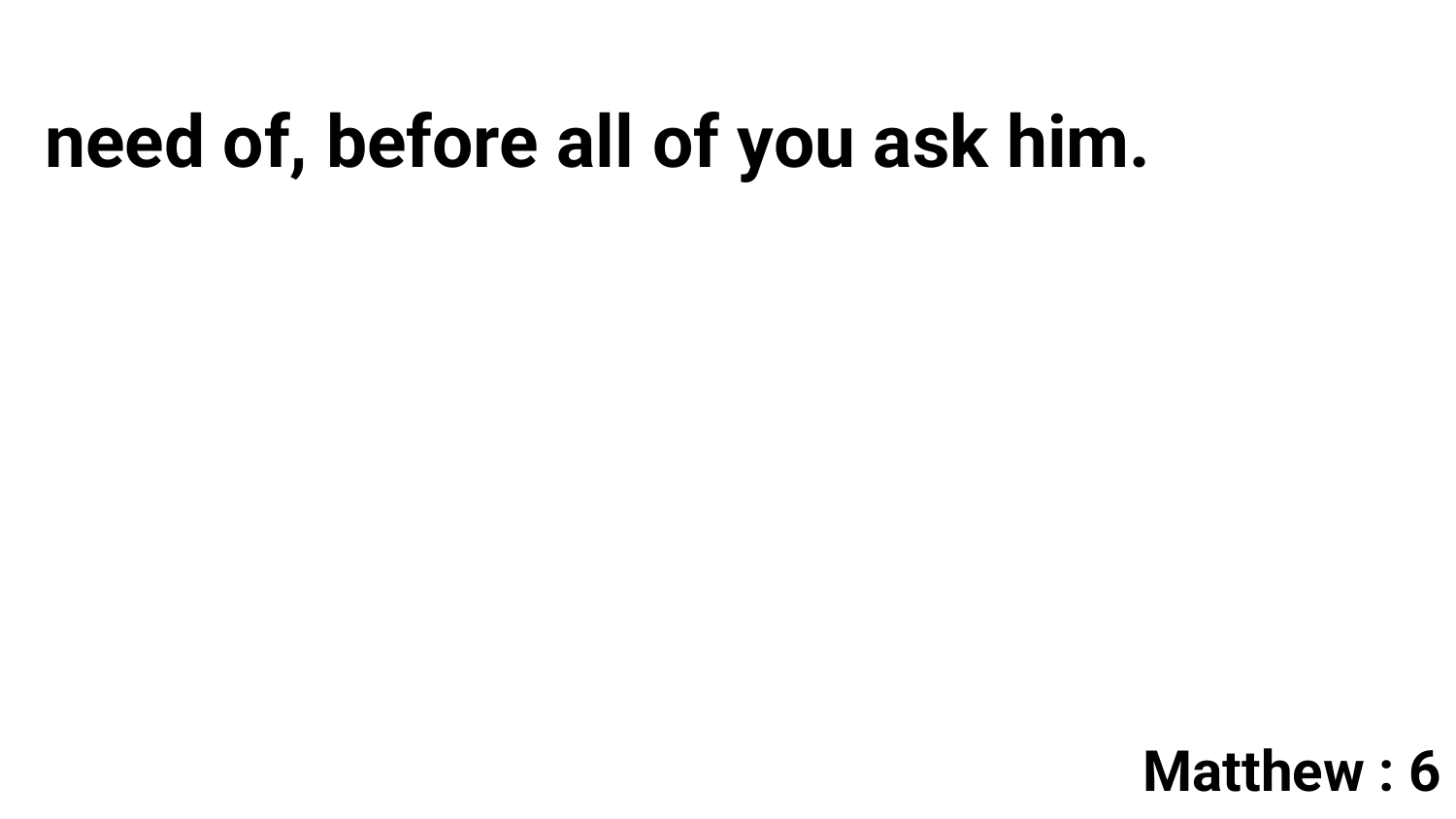

need of, before all of you ask him.
Matthew : 6